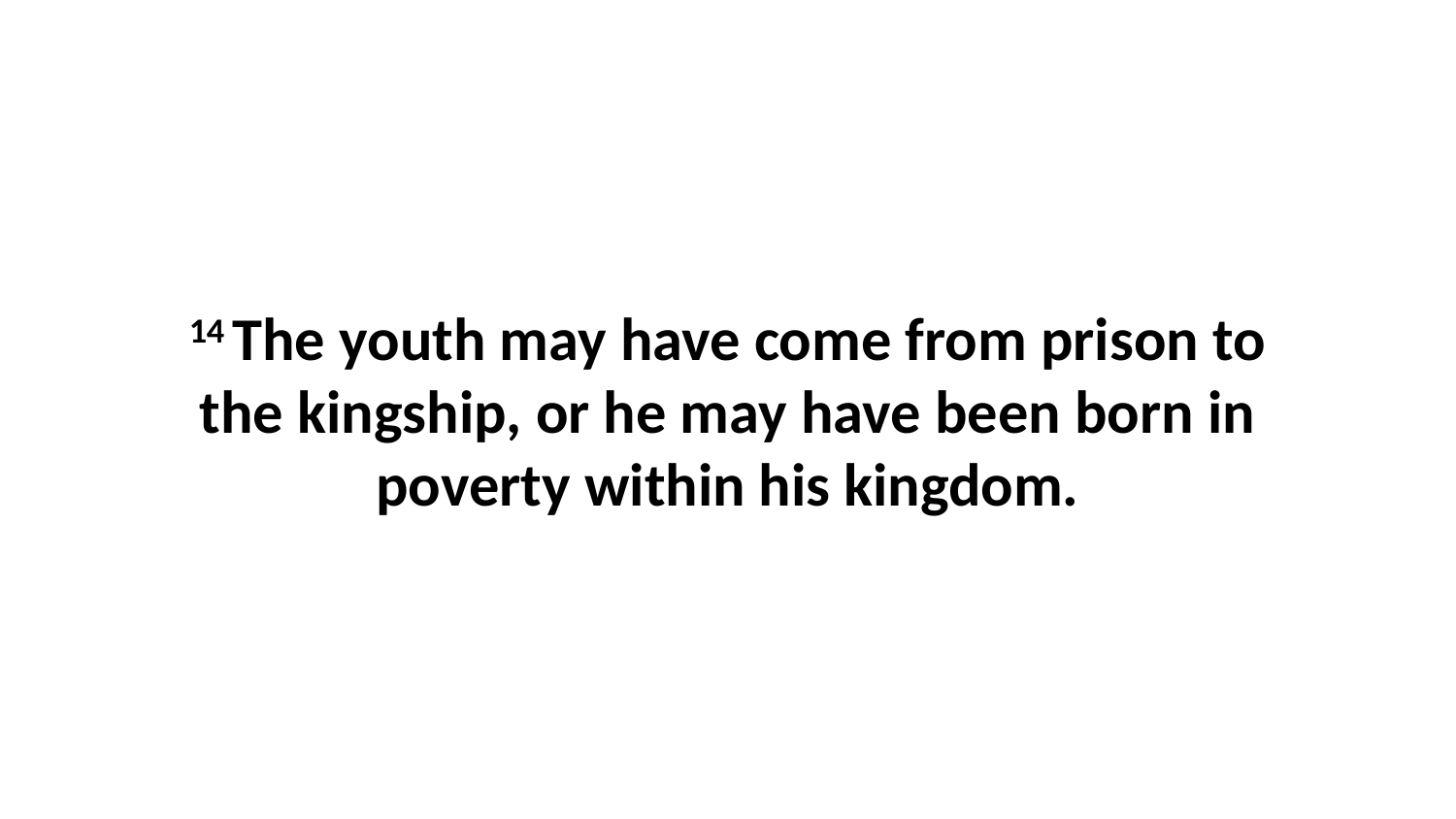

14 The youth may have come from prison to the kingship, or he may have been born in poverty within his kingdom.